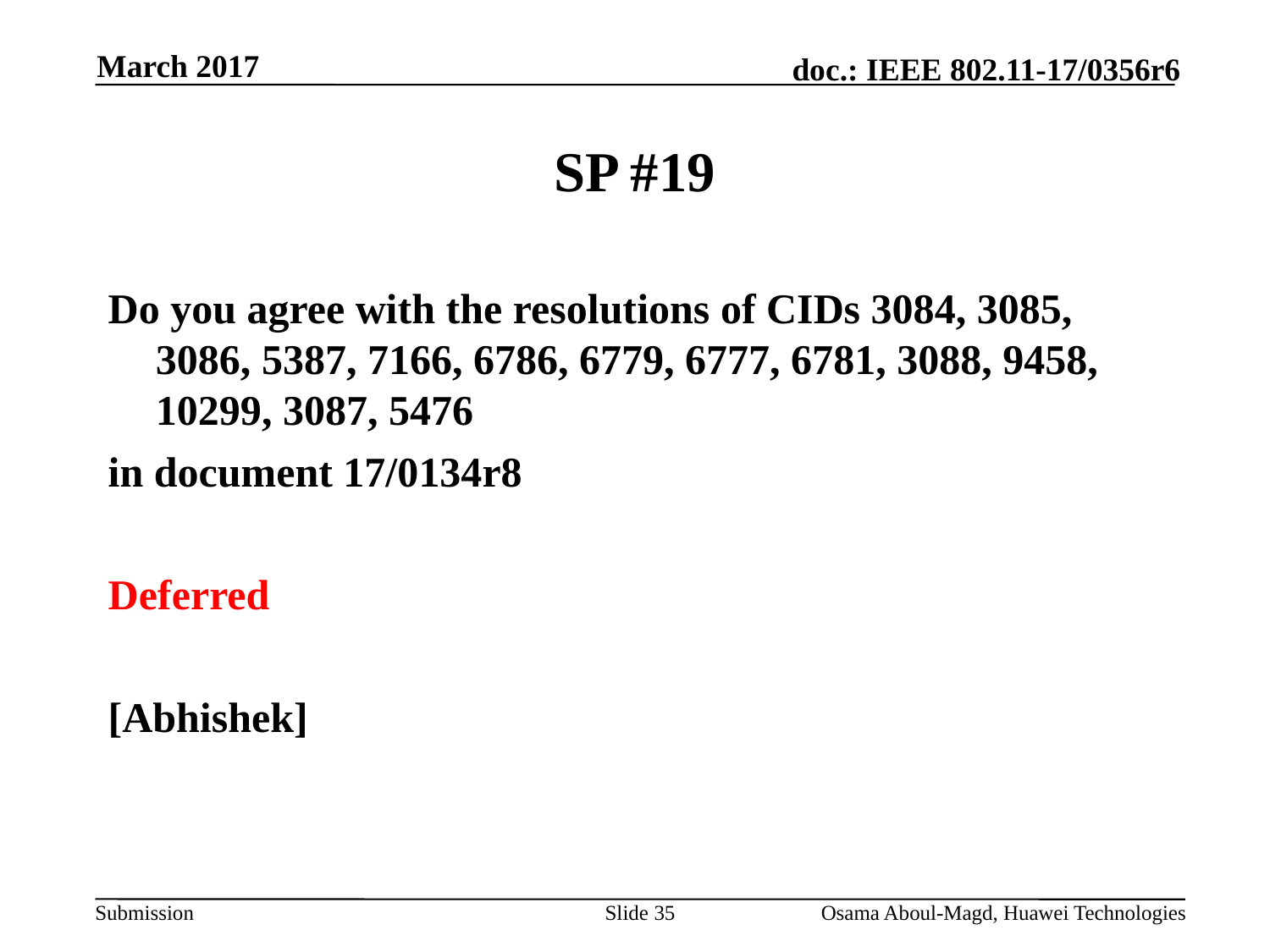

March 2017
# SP #19
Do you agree with the resolutions of CIDs 3084, 3085, 3086, 5387, 7166, 6786, 6779, 6777, 6781, 3088, 9458, 10299, 3087, 5476
in document 17/0134r8

Deferred

[Abhishek]
Slide 35
Osama Aboul-Magd, Huawei Technologies